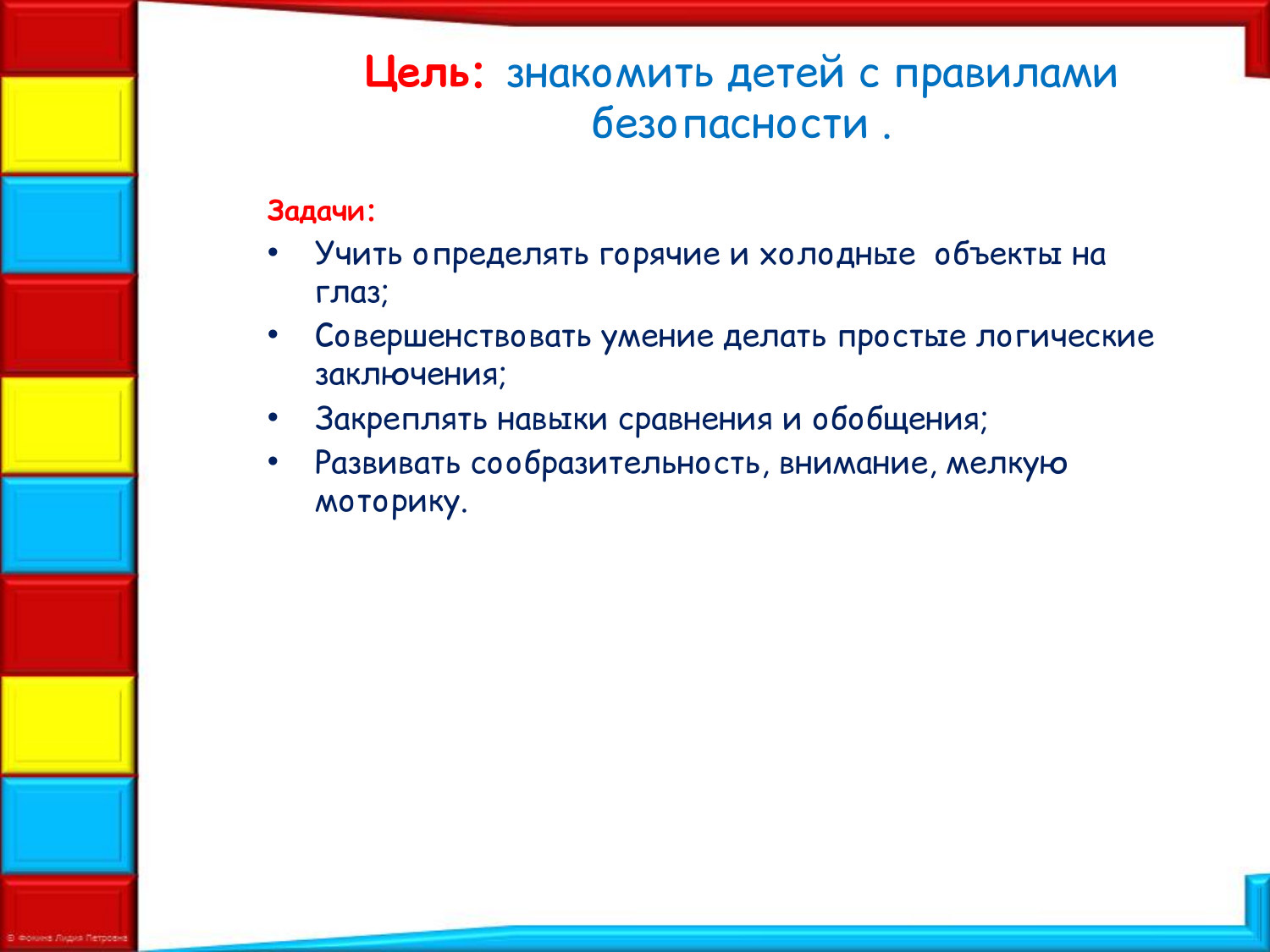

# Цель: знакомить детей с правилами безопасности .
Задачи:
Учить определять горячие и холодные  объекты на глаз;
Совершенствовать умение делать простые логические заключения;
Закреплять навыки сравнения и обобщения;
Развивать сообразительность, внимание, мелкую моторику.